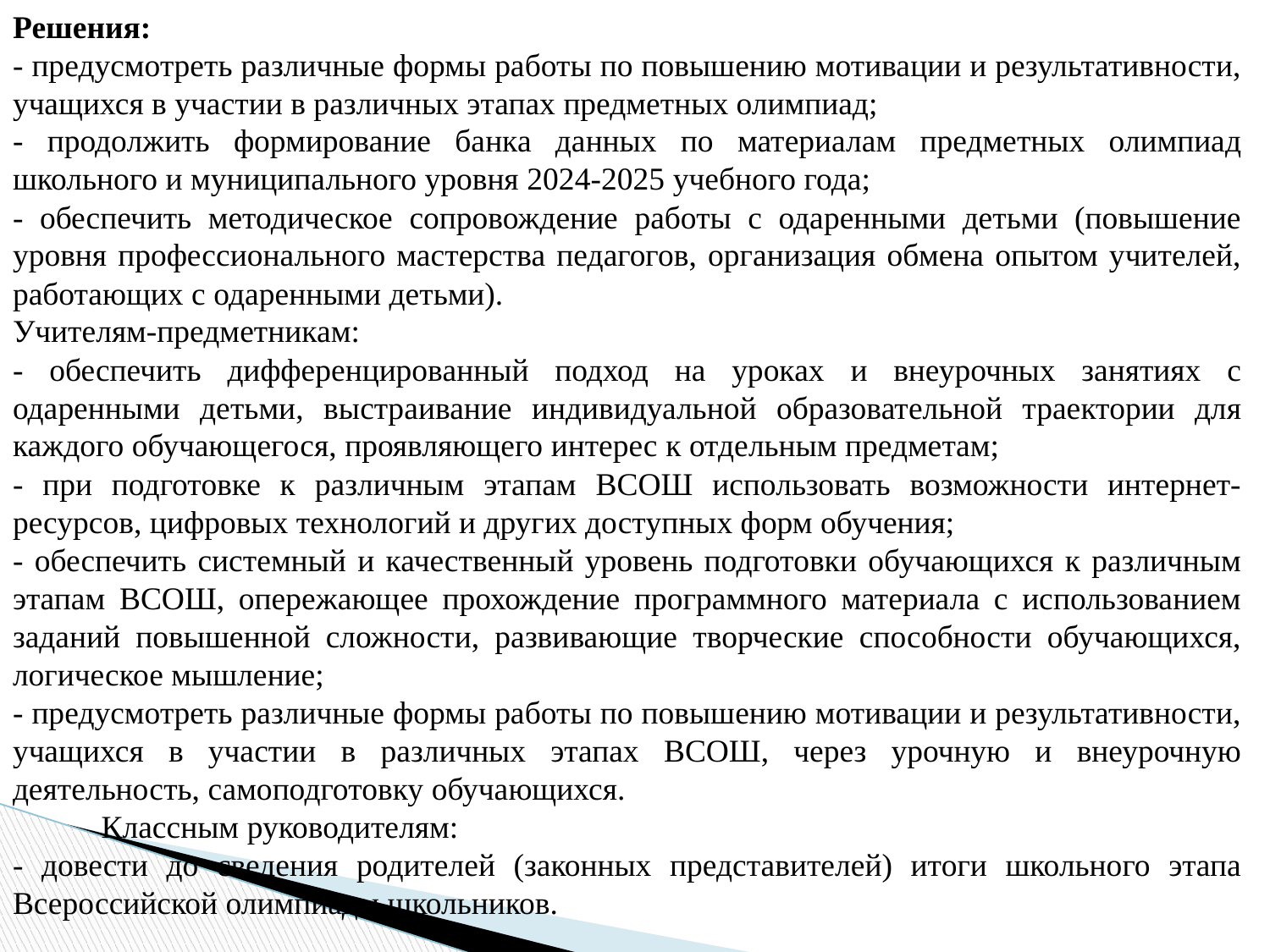

Решения:
- предусмотреть различные формы работы по повышению мотивации и результативности, учащихся в участии в различных этапах предметных олимпиад;
- продолжить формирование банка данных по материалам предметных олимпиад школьного и муниципального уровня 2024-2025 учебного года;
- обеспечить методическое сопровождение работы с одаренными детьми (повышение уровня профессионального мастерства педагогов, организация обмена опытом учителей, работающих с одаренными детьми).
Учителям-предметникам:
- обеспечить дифференцированный подход на уроках и внеурочных занятиях с одаренными детьми, выстраивание индивидуальной образовательной траектории для каждого обучающегося, проявляющего интерес к отдельным предметам;
- при подготовке к различным этапам ВСОШ использовать возможности интернет- ресурсов, цифровых технологий и других доступных форм обучения;
- обеспечить системный и качественный уровень подготовки обучающихся к различным этапам ВСОШ, опережающее прохождение программного материала с использованием заданий повышенной сложности, развивающие творческие способности обучающихся, логическое мышление;
- предусмотреть различные формы работы по повышению мотивации и результативности, учащихся в участии в различных этапах ВСОШ, через урочную и внеурочную деятельность, самоподготовку обучающихся.
           Классным руководителям:
- довести до сведения родителей (законных представителей) итоги школьного этапа Всероссийской олимпиады школьников.